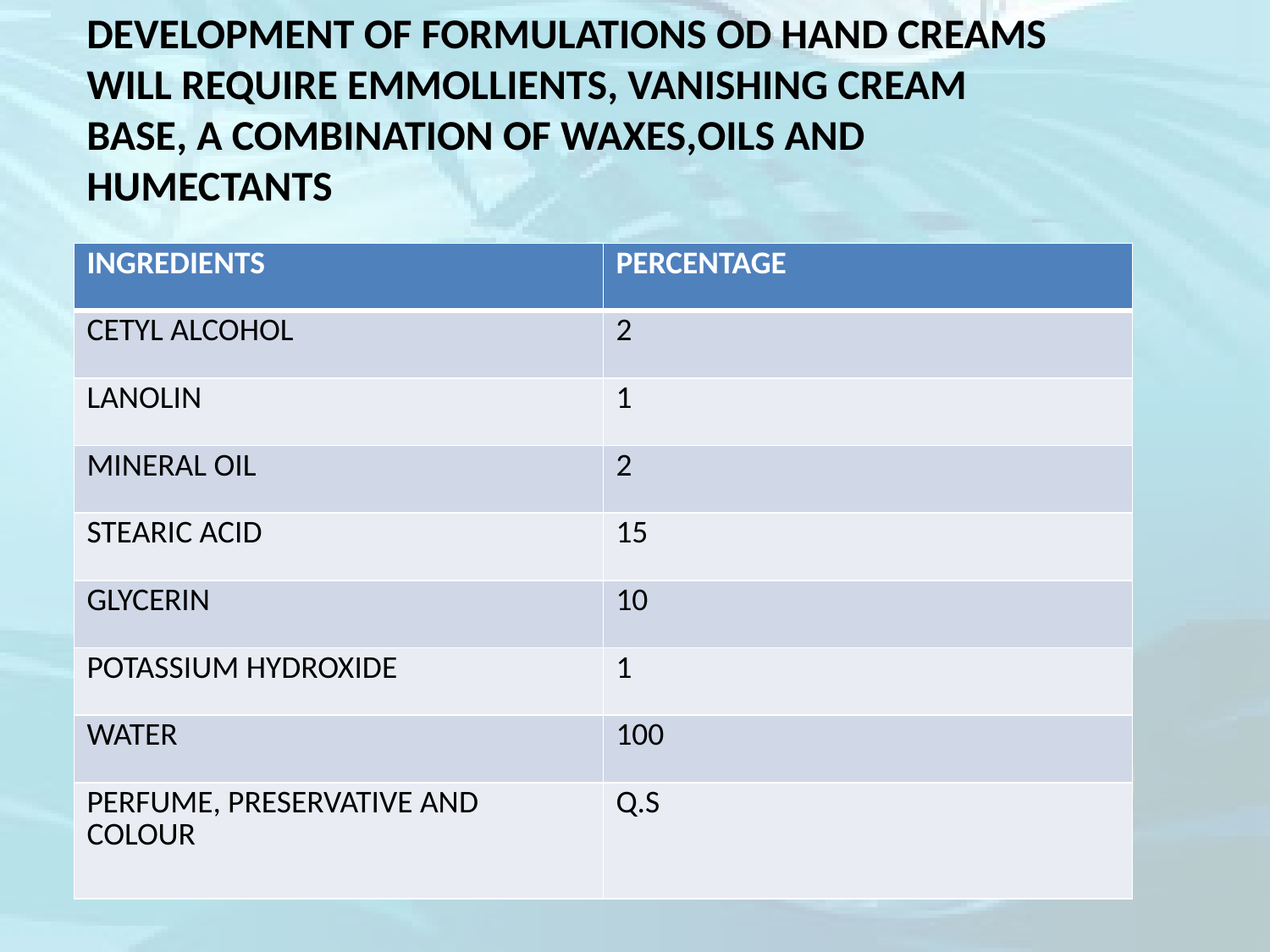

DEVELOPMENT OF FORMULATIONS OD HAND CREAMS WILL REQUIRE EMMOLLIENTS, VANISHING CREAM BASE, A COMBINATION OF WAXES,OILS AND HUMECTANTS
| INGREDIENTS | PERCENTAGE |
| --- | --- |
| CETYL ALCOHOL | 2 |
| LANOLIN | 1 |
| MINERAL OIL | 2 |
| STEARIC ACID | 15 |
| GLYCERIN | 10 |
| POTASSIUM HYDROXIDE | 1 |
| WATER | 100 |
| PERFUME, PRESERVATIVE AND COLOUR | Q.S |